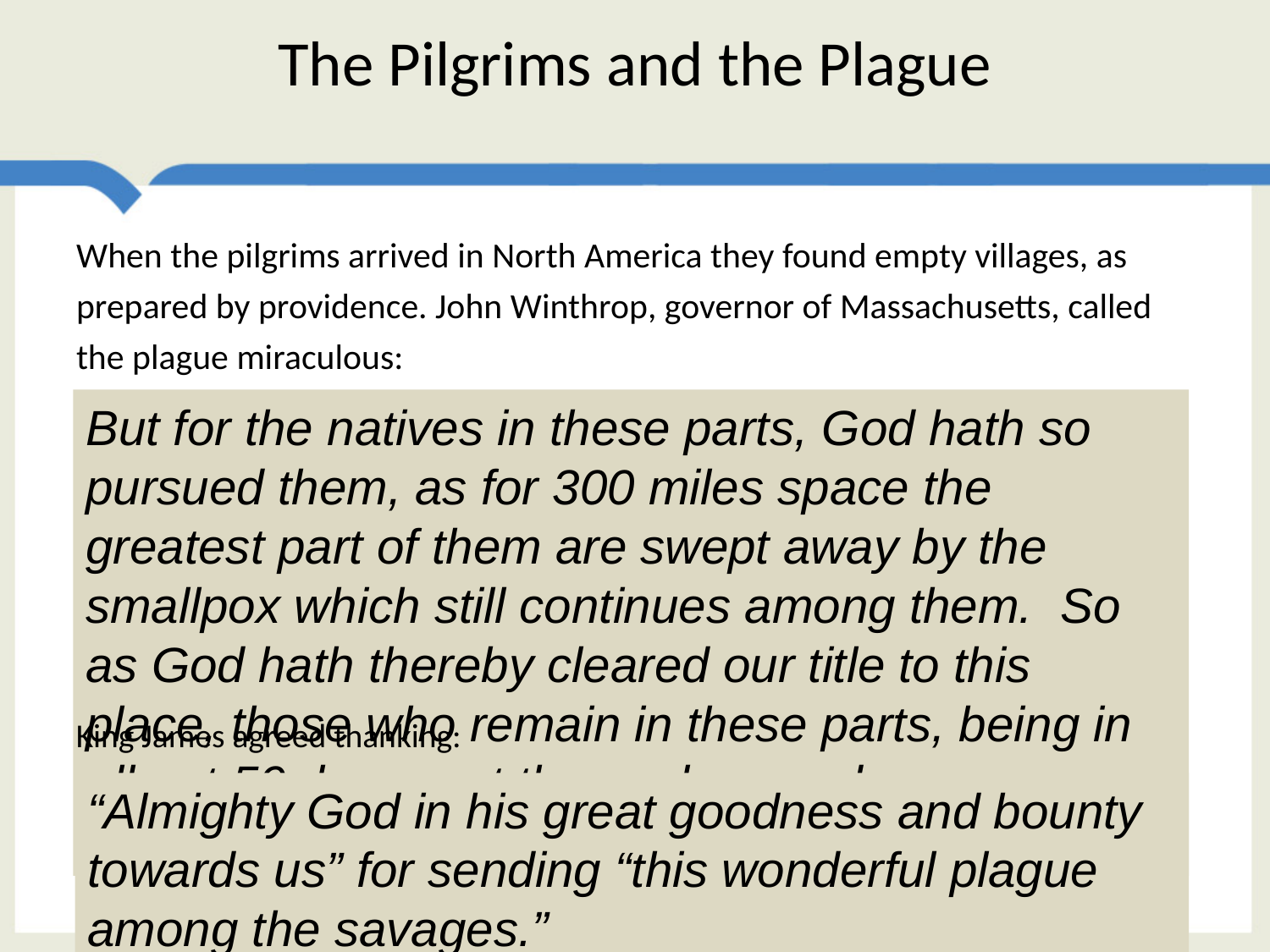

# The Pilgrims and the Plague
When the pilgrims arrived in North America they found empty villages, as prepared by providence. John Winthrop, governor of Massachusetts, called the plague miraculous:

But for the natives in these parts, God hath so pursued them, as for 300 miles space the greatest part of them are swept away by the smallpox which still continues among them.  So as God hath thereby cleared our title to this place, those who remain in these parts, being in all not 50, have put themselves under our protection.
King James agreed thanking:
“Almighty God in his great goodness and bounty towards us” for sending “this wonderful plague among the savages.”